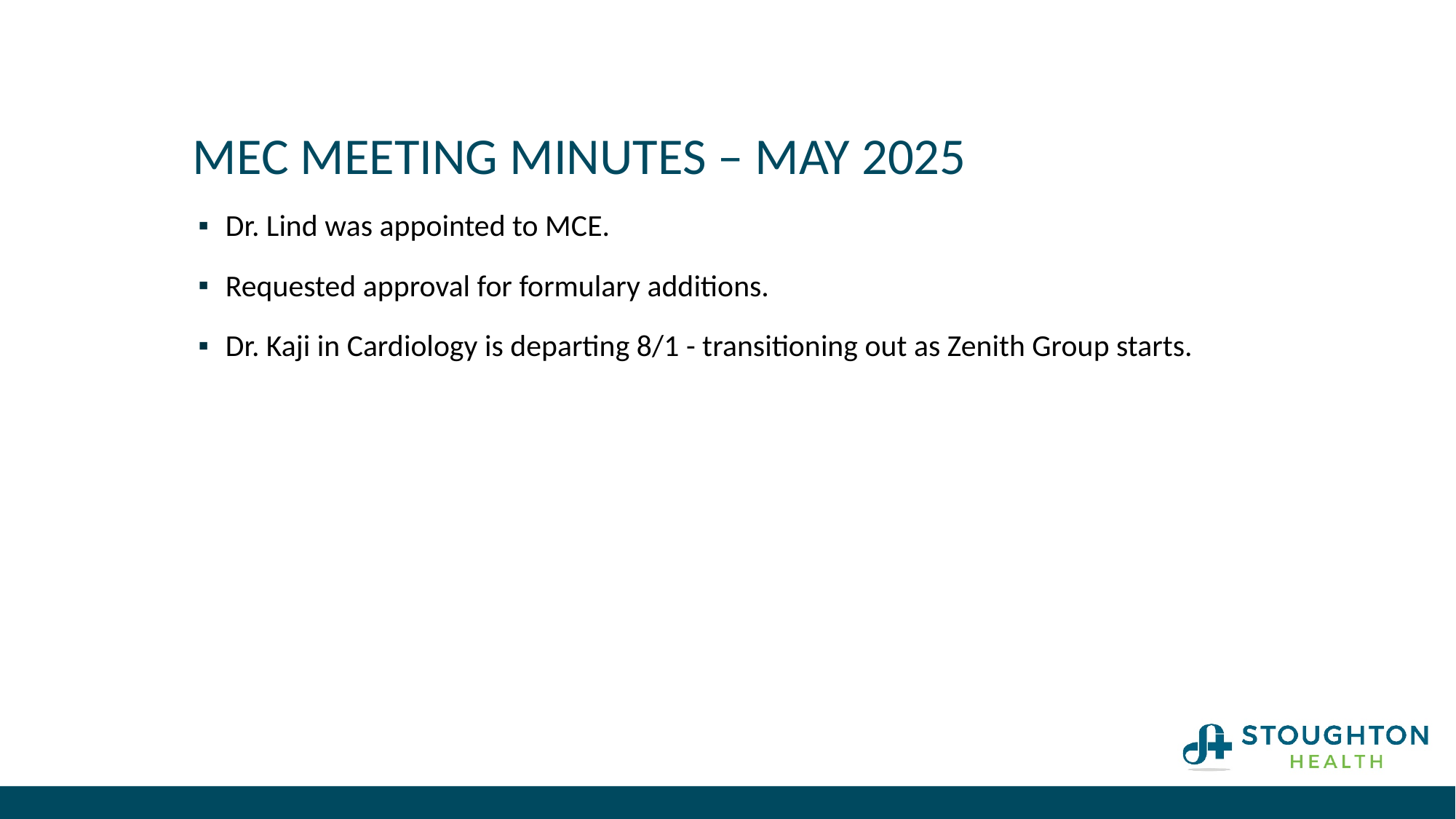

# MEC Meeting Minutes – May 2025
Dr. Lind was appointed to MCE.
Requested approval for formulary additions.
Dr. Kaji in Cardiology is departing 8/1 - transitioning out as Zenith Group starts.